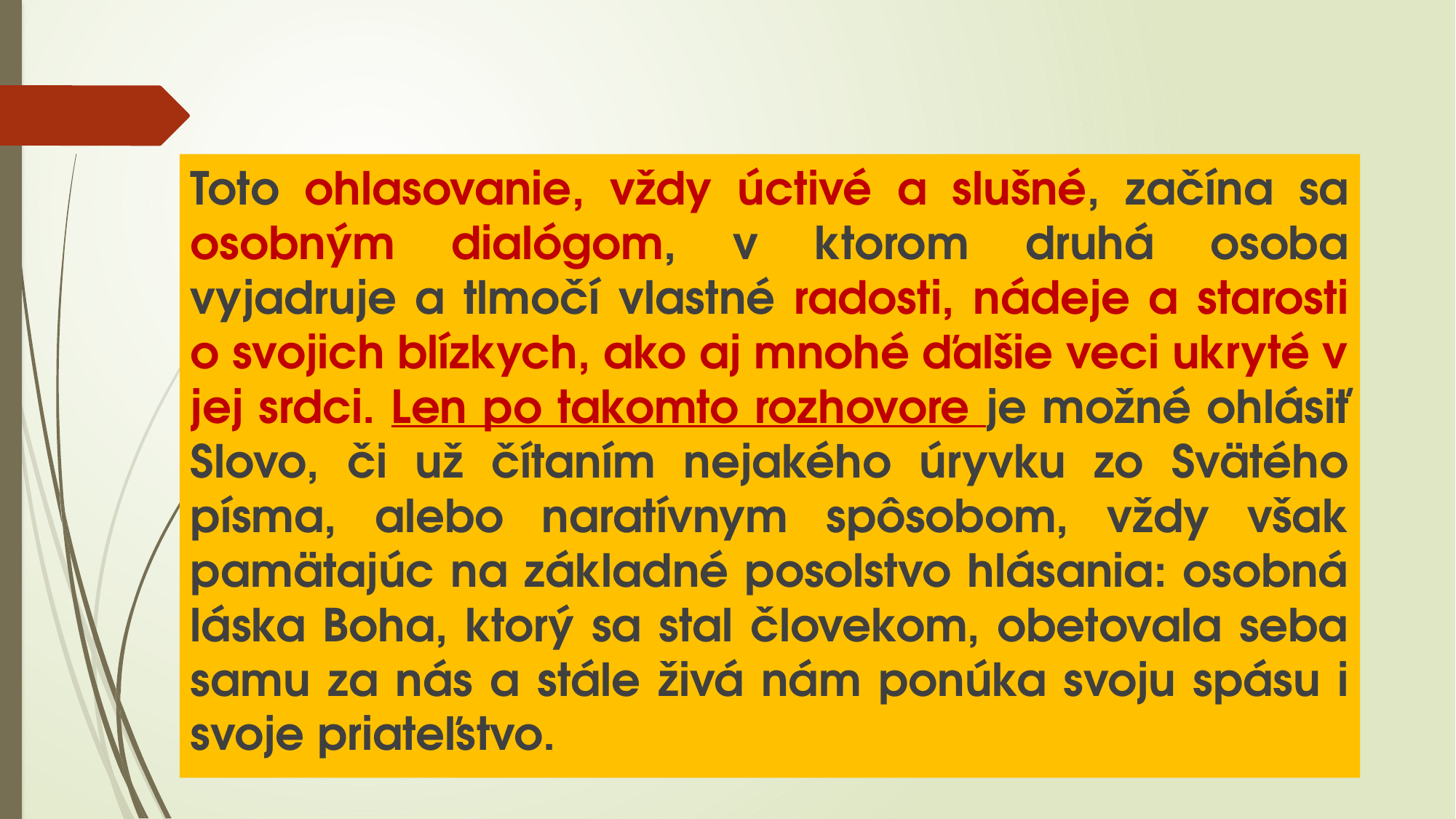

Toto ohlasovanie, vždy úctivé a slušné, začína sa osobným dialógom, v ktorom druhá osoba vyjadruje a tlmočí vlastné radosti, nádeje a starosti o svojich blízkych, ako aj mnohé ďalšie veci ukryté v jej srdci. Len po takomto rozhovore je možné ohlásiť Slovo, či už čítaním nejakého úryvku zo Svätého písma, alebo naratívnym spôsobom, vždy však pamätajúc na základné posolstvo hlásania: osobná láska Boha, ktorý sa stal človekom, obetovala seba samu za nás a stále živá nám ponúka svoju spásu i svoje priateľstvo.